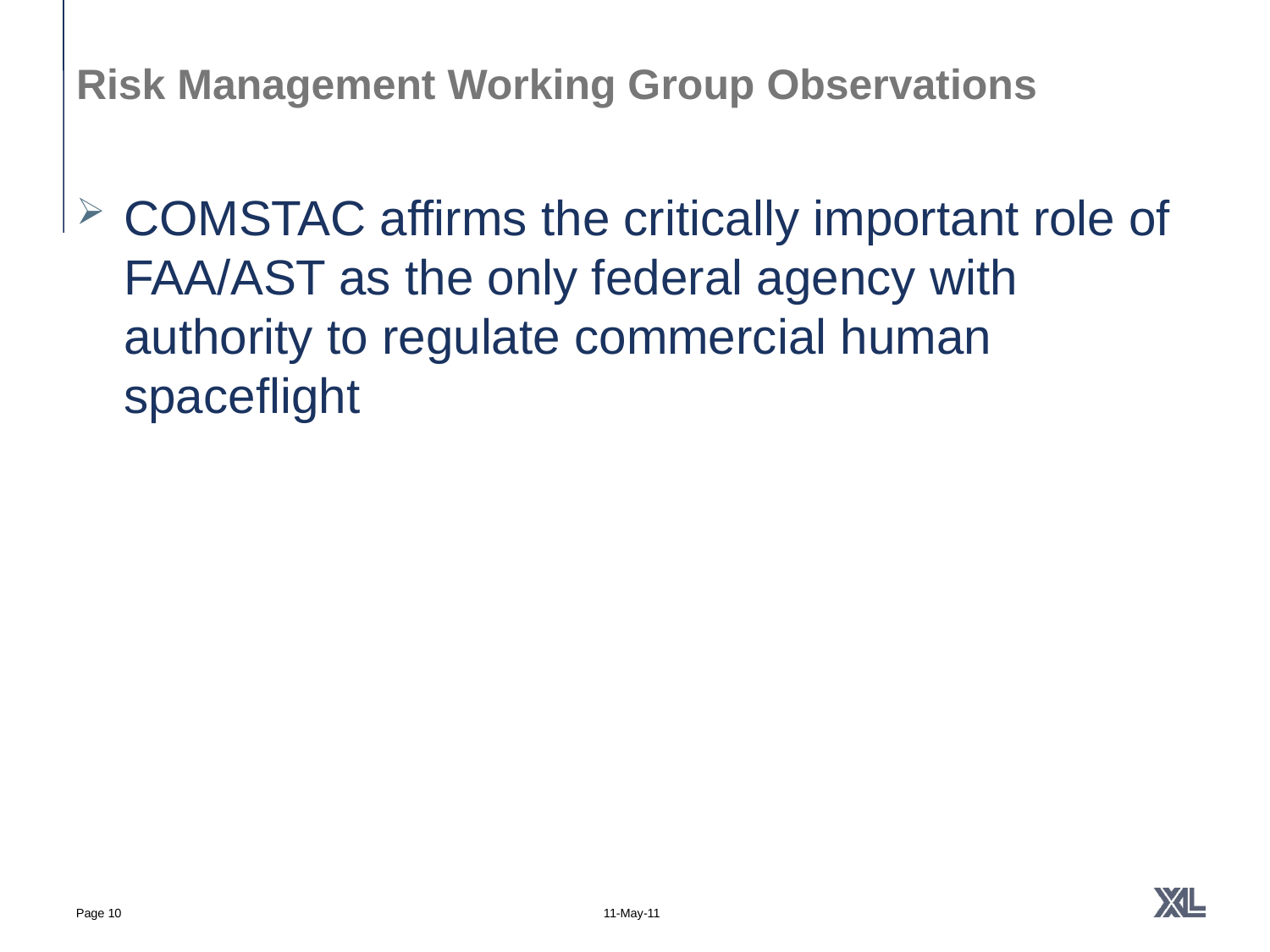

Risk Management Working Group Observations
COMSTAC affirms the critically important role of FAA/AST as the only federal agency with authority to regulate commercial human spaceflight